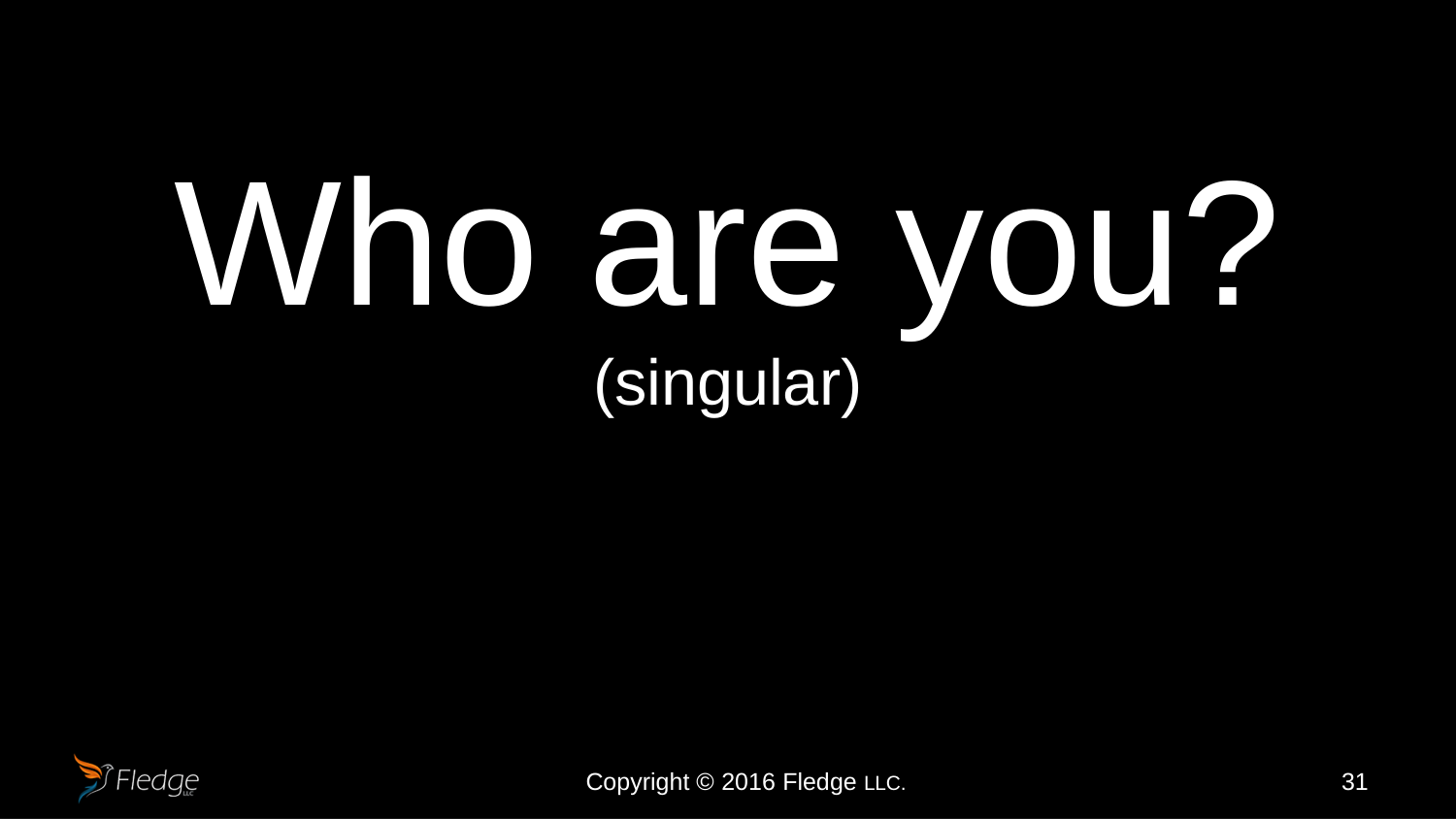

# Who are you? (singular)
Copyright © 2016 Fledge LLC.
31